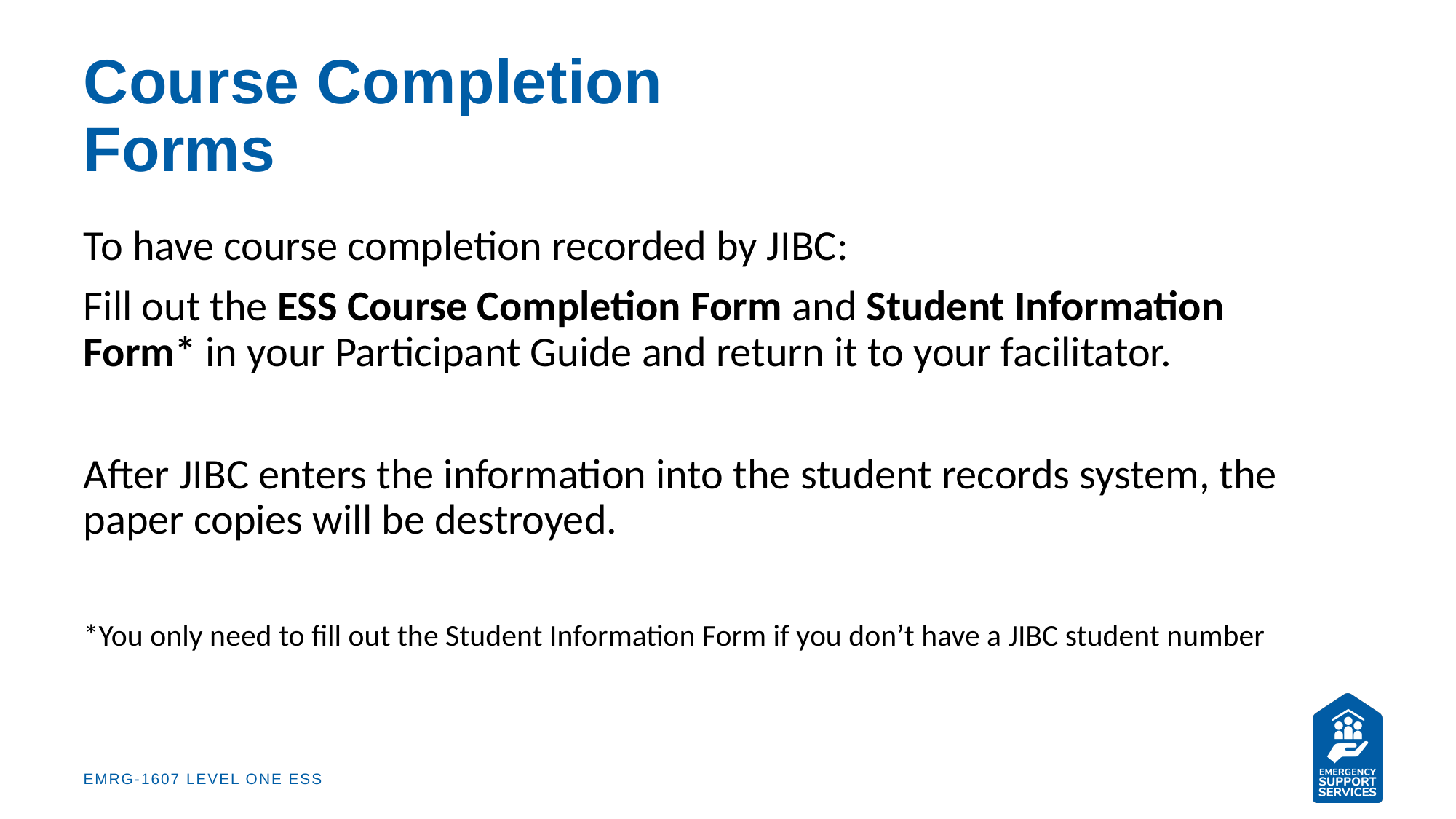

# Course Completion Forms
To have course completion recorded by JIBC:
Fill out the ESS Course Completion Form and Student Information Form* in your Participant Guide and return it to your facilitator.

After JIBC enters the information into the student records system, the paper copies will be destroyed.

*You only need to fill out the Student Information Form if you don’t have a JIBC student number